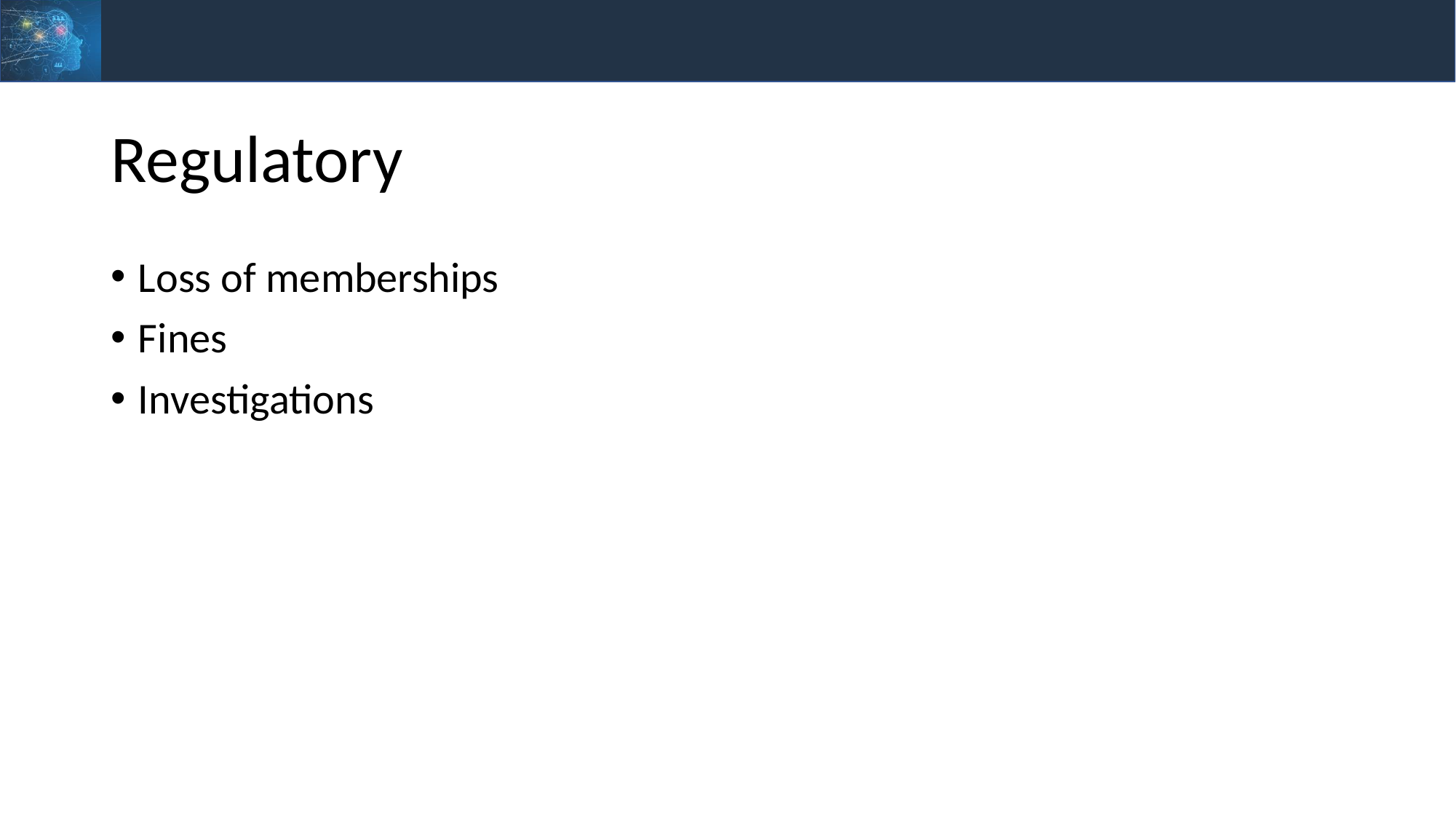

# Regulatory
Loss of memberships
Fines
Investigations